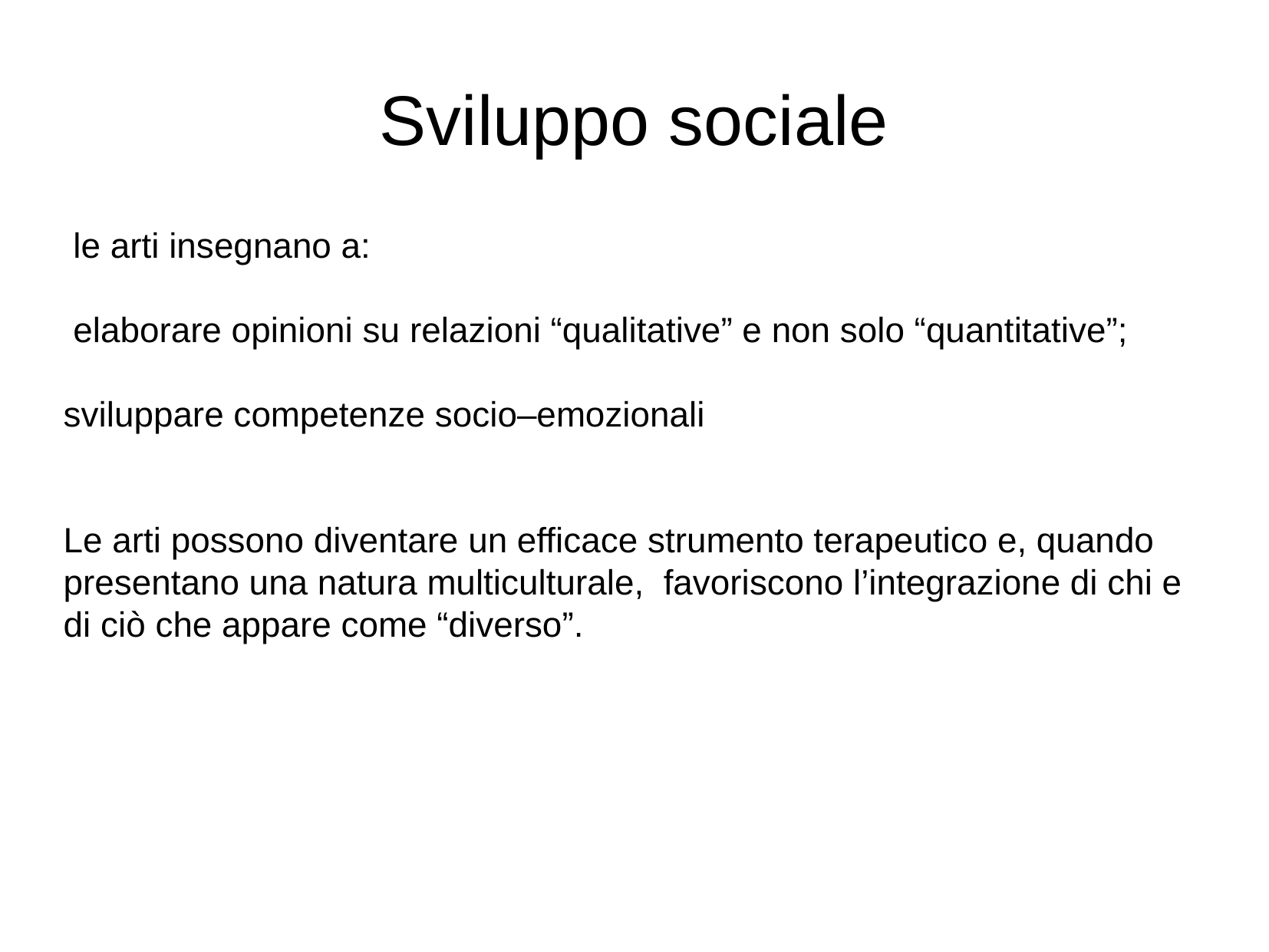

Sviluppo sociale
 le arti insegnano a:

 elaborare opinioni su relazioni “qualitative” e non solo “quantitative”;

sviluppare competenze socio–emozionali

Le arti possono diventare un efficace strumento terapeutico e, quando presentano una natura multiculturale,  favoriscono l’integrazione di chi e di ciò che appare come “diverso”.